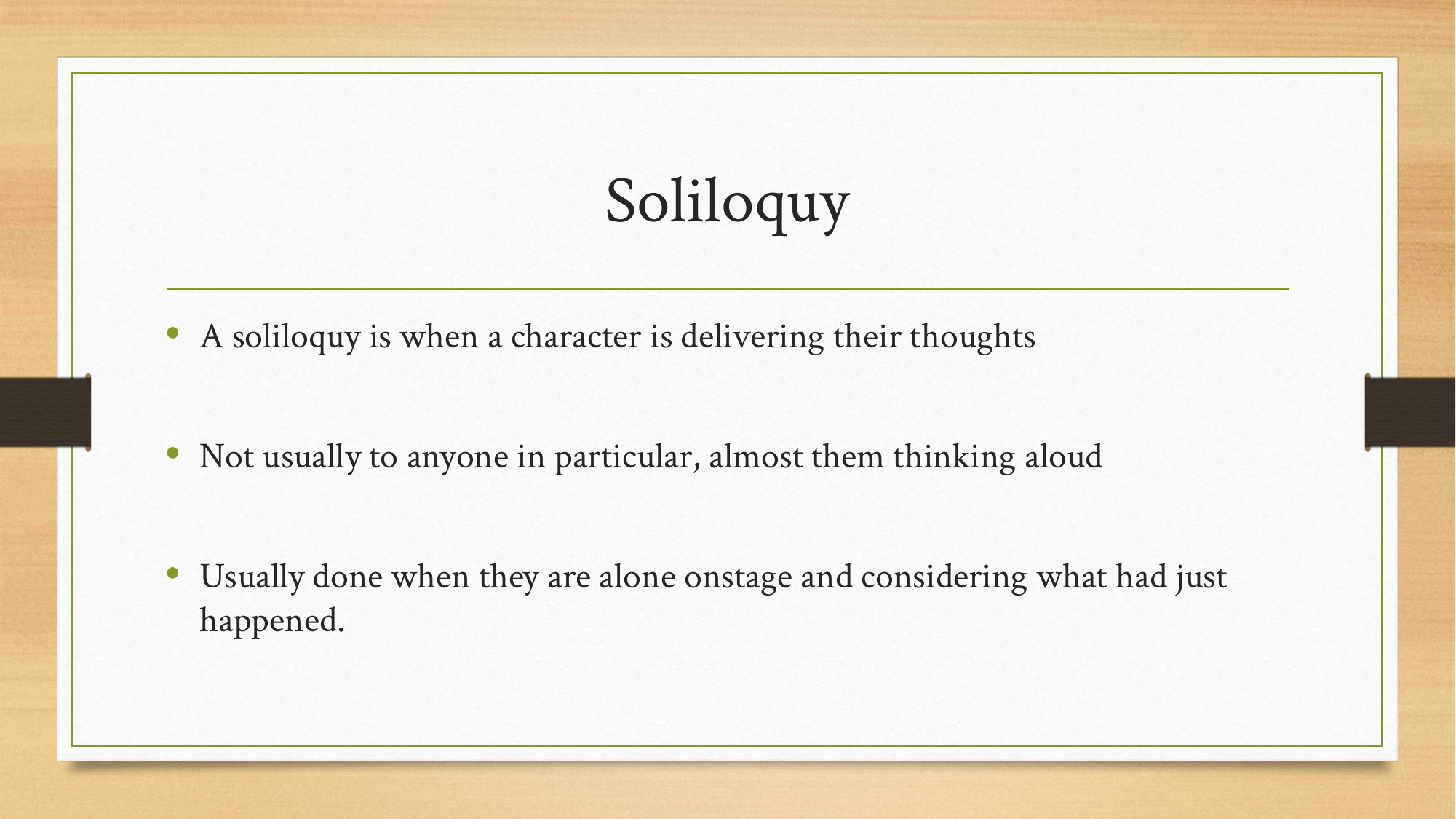

# Soliloquy
A soliloquy is when a character is delivering their thoughts

Not usually to anyone in particular, almost them thinking aloud

Usually done when they are alone onstage and considering what had just happened.